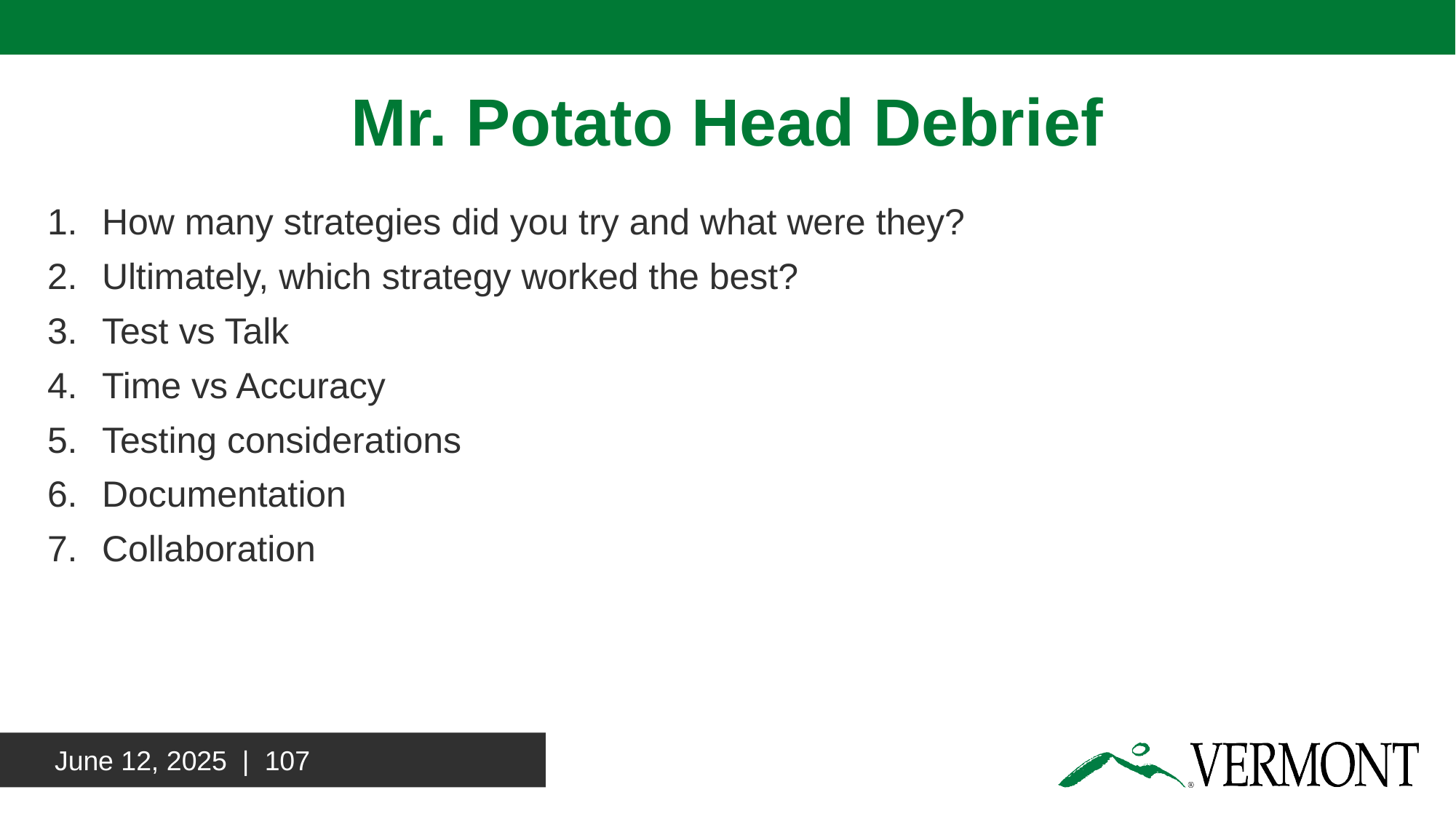

# Mr. Potato Head Debrief
How many strategies did you try and what were they?
Ultimately, which strategy worked the best?
Test vs Talk
Time vs Accuracy
Testing considerations
Documentation
Collaboration